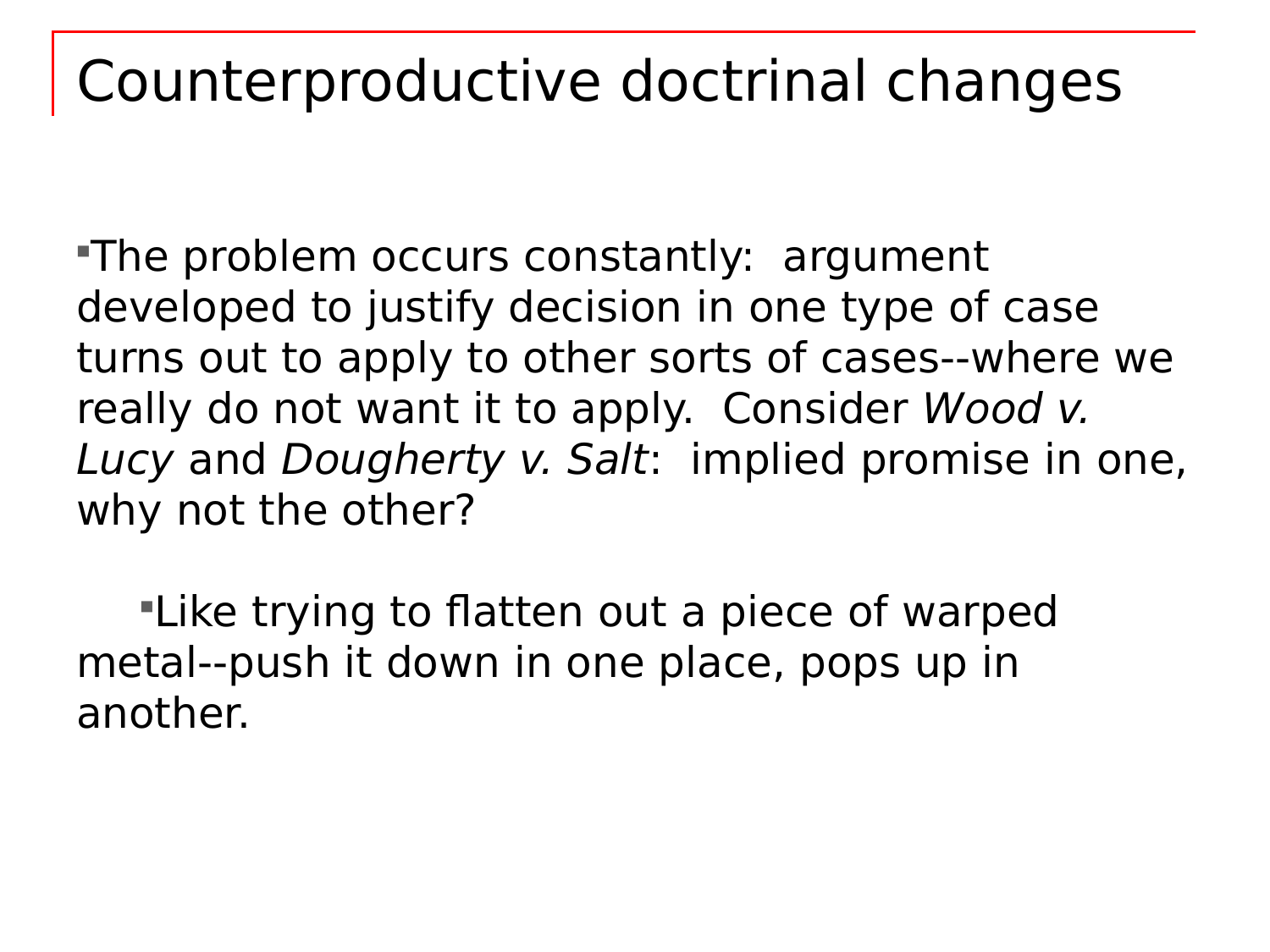

# Counterproductive doctrinal changes
The problem occurs constantly:  argument developed to justify decision in one type of case turns out to apply to other sorts of cases--where we really do not want it to apply.  Consider Wood v. Lucy and Dougherty v. Salt:  implied promise in one, why not the other?

Like trying to flatten out a piece of warped metal--push it down in one place, pops up in another.